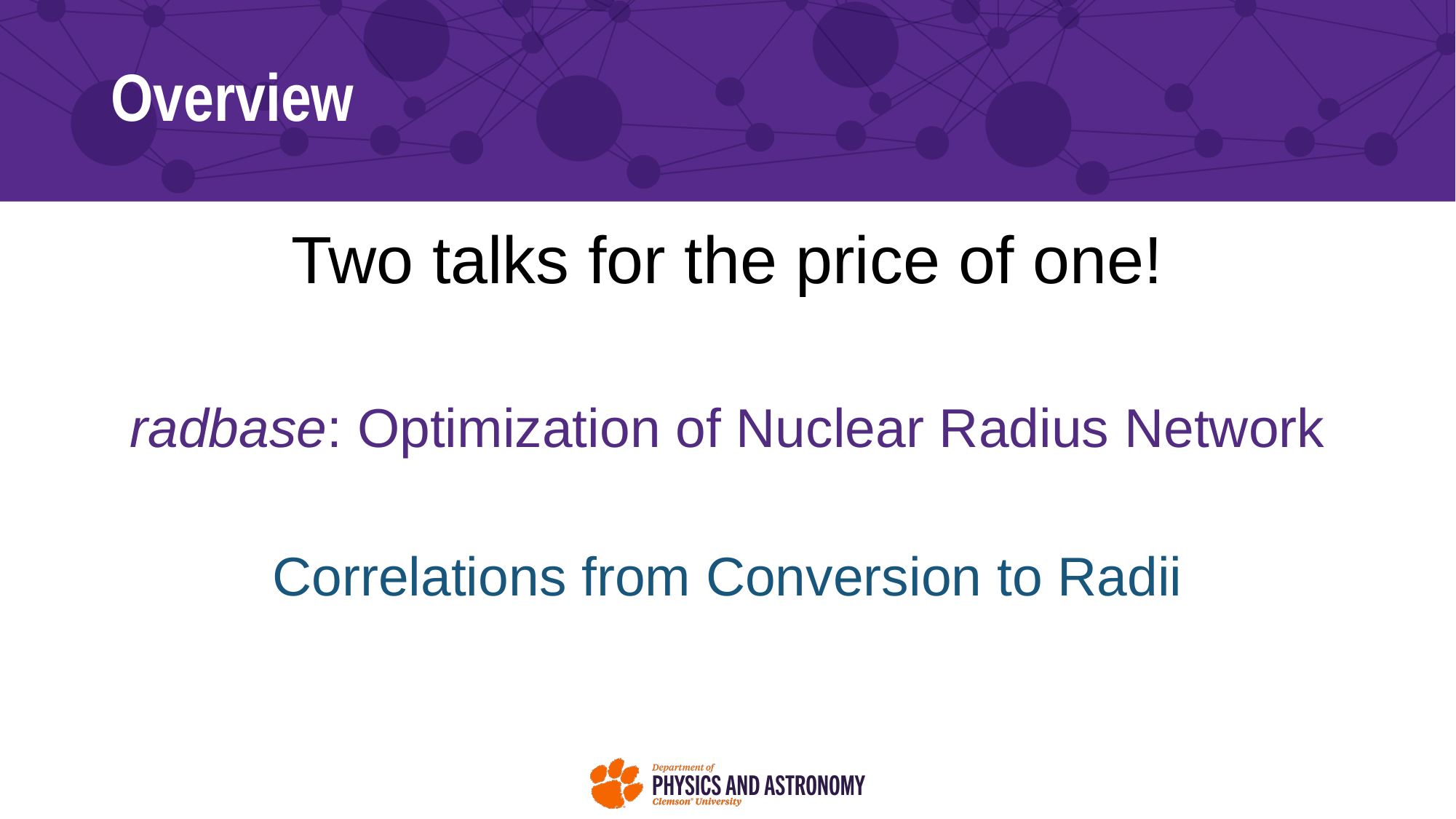

# Overview
Two talks for the price of one!

radbase: Optimization of Nuclear Radius Network

Correlations from Conversion to Radii